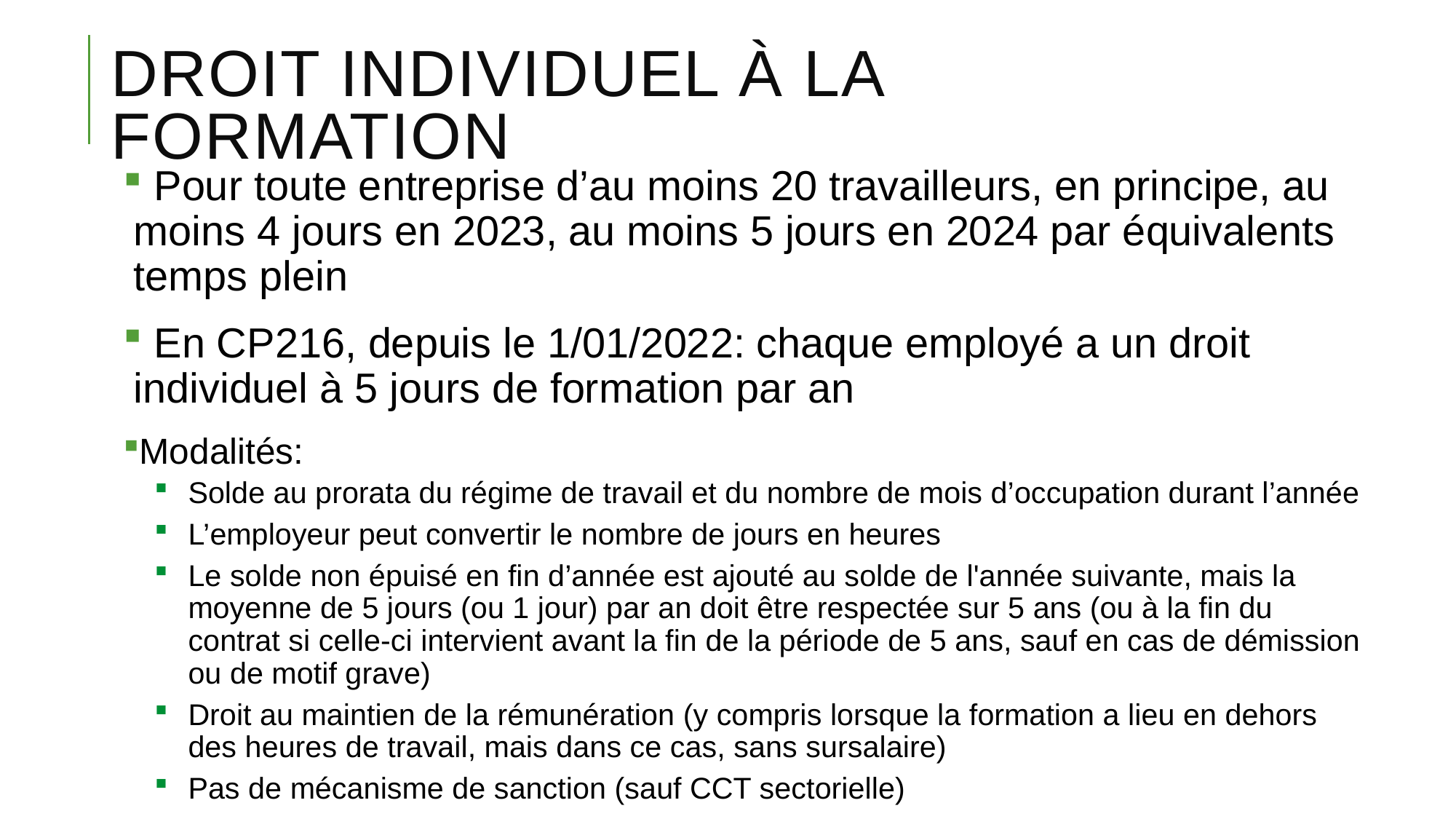

# Droit individuel à la formation
 Pour toute entreprise d’au moins 20 travailleurs, en principe, au moins 4 jours en 2023, au moins 5 jours en 2024 par équivalents temps plein
 En CP216, depuis le 1/01/2022: chaque employé a un droit individuel à 5 jours de formation par an
Modalités:
Solde au prorata du régime de travail et du nombre de mois d’occupation durant l’année
L’employeur peut convertir le nombre de jours en heures
Le solde non épuisé en fin d’année est ajouté au solde de l'année suivante, mais la moyenne de 5 jours (ou 1 jour) par an doit être respectée sur 5 ans (ou à la fin du contrat si celle-ci intervient avant la fin de la période de 5 ans, sauf en cas de démission ou de motif grave)
Droit au maintien de la rémunération (y compris lorsque la formation a lieu en dehors des heures de travail, mais dans ce cas, sans sursalaire)
Pas de mécanisme de sanction (sauf CCT sectorielle)